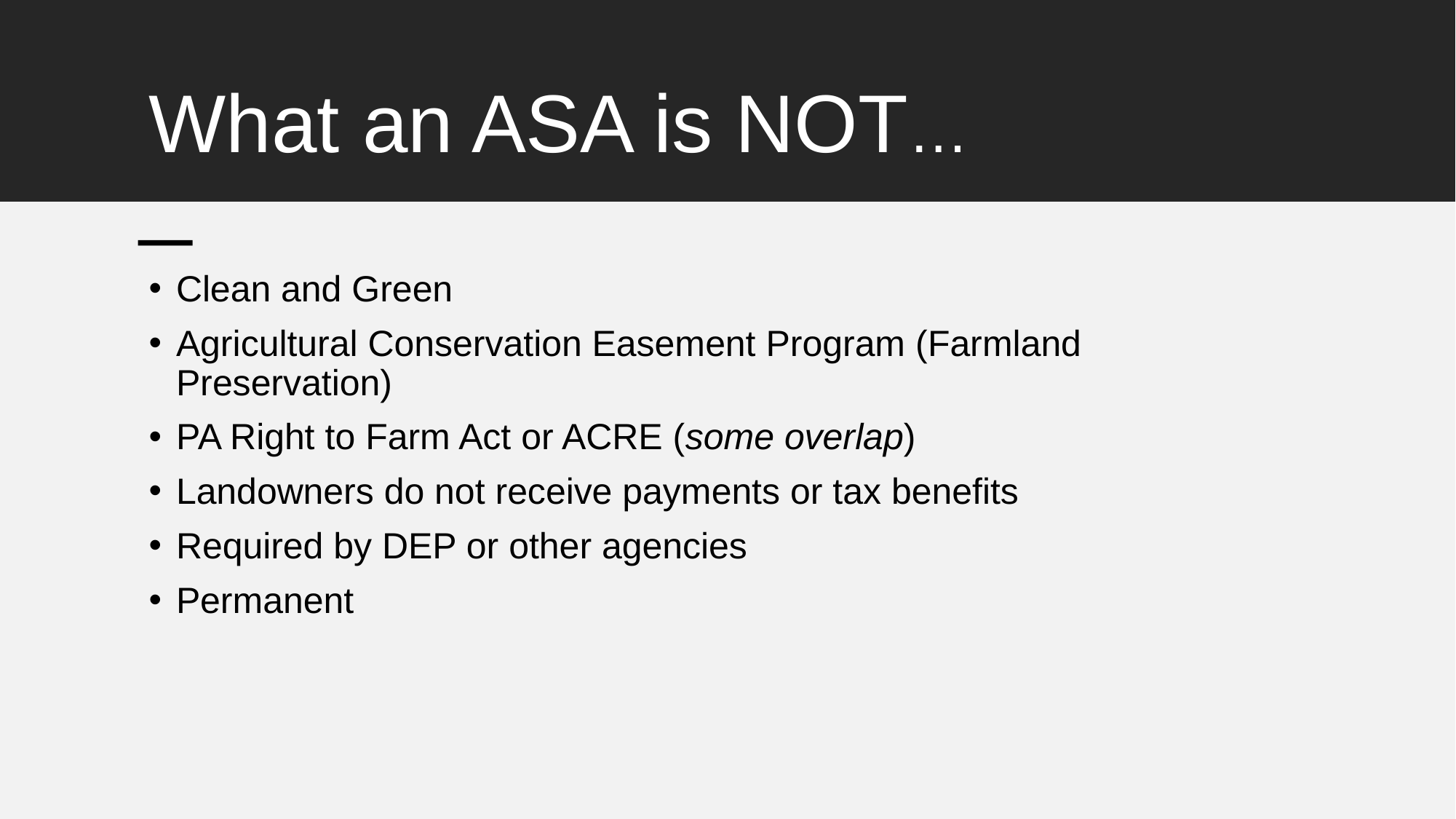

# What an ASA is NOT…

Clean and Green
Agricultural Conservation Easement Program (Farmland Preservation)
PA Right to Farm Act or ACRE (some overlap)
Landowners do not receive payments or tax benefits
Required by DEP or other agencies
Permanent